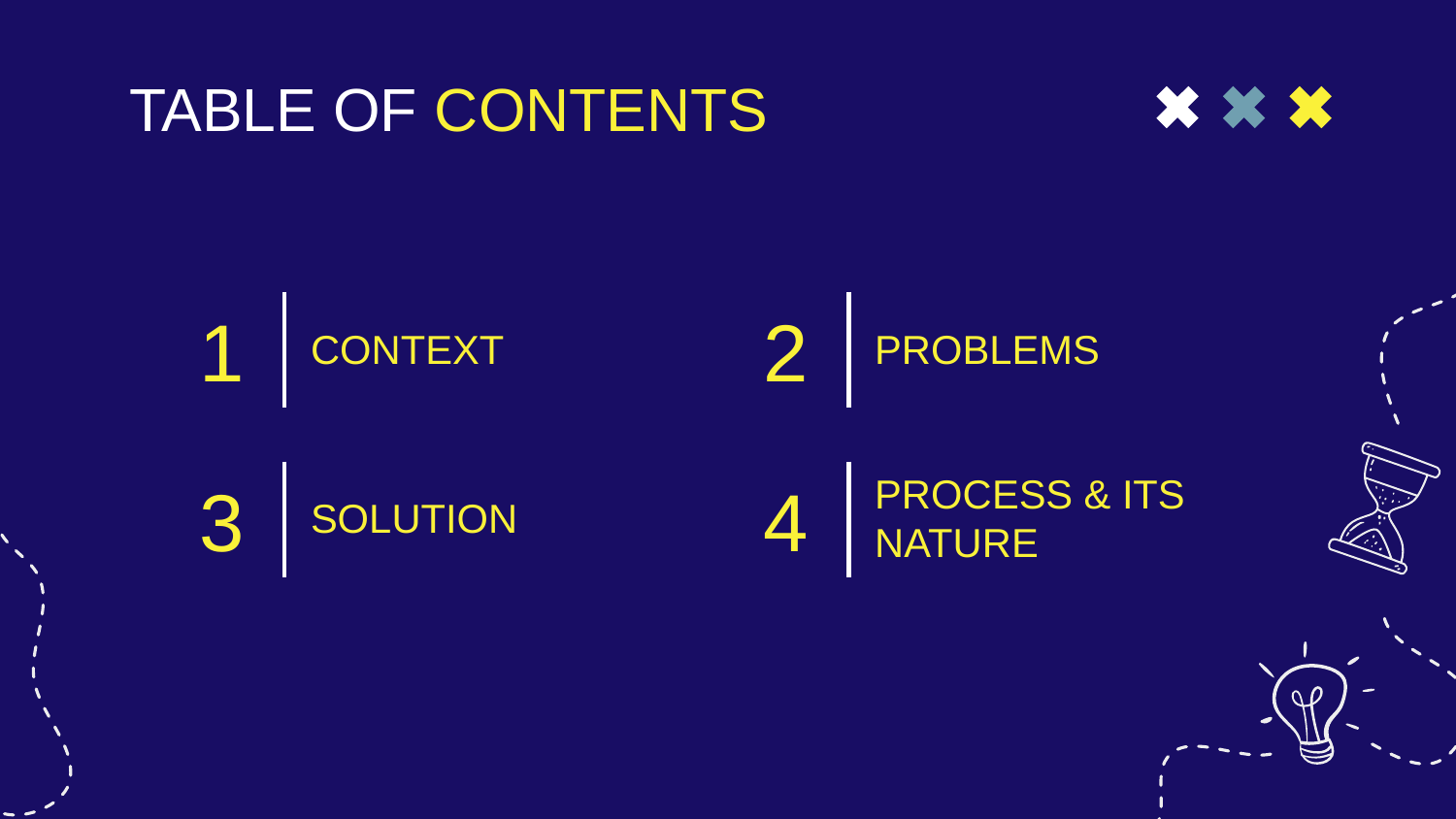

TABLE OF CONTENTS

PROBLEMS
# CONTEXT
1
2
SOLUTION
PROCESS & ITS NATURE
3
4